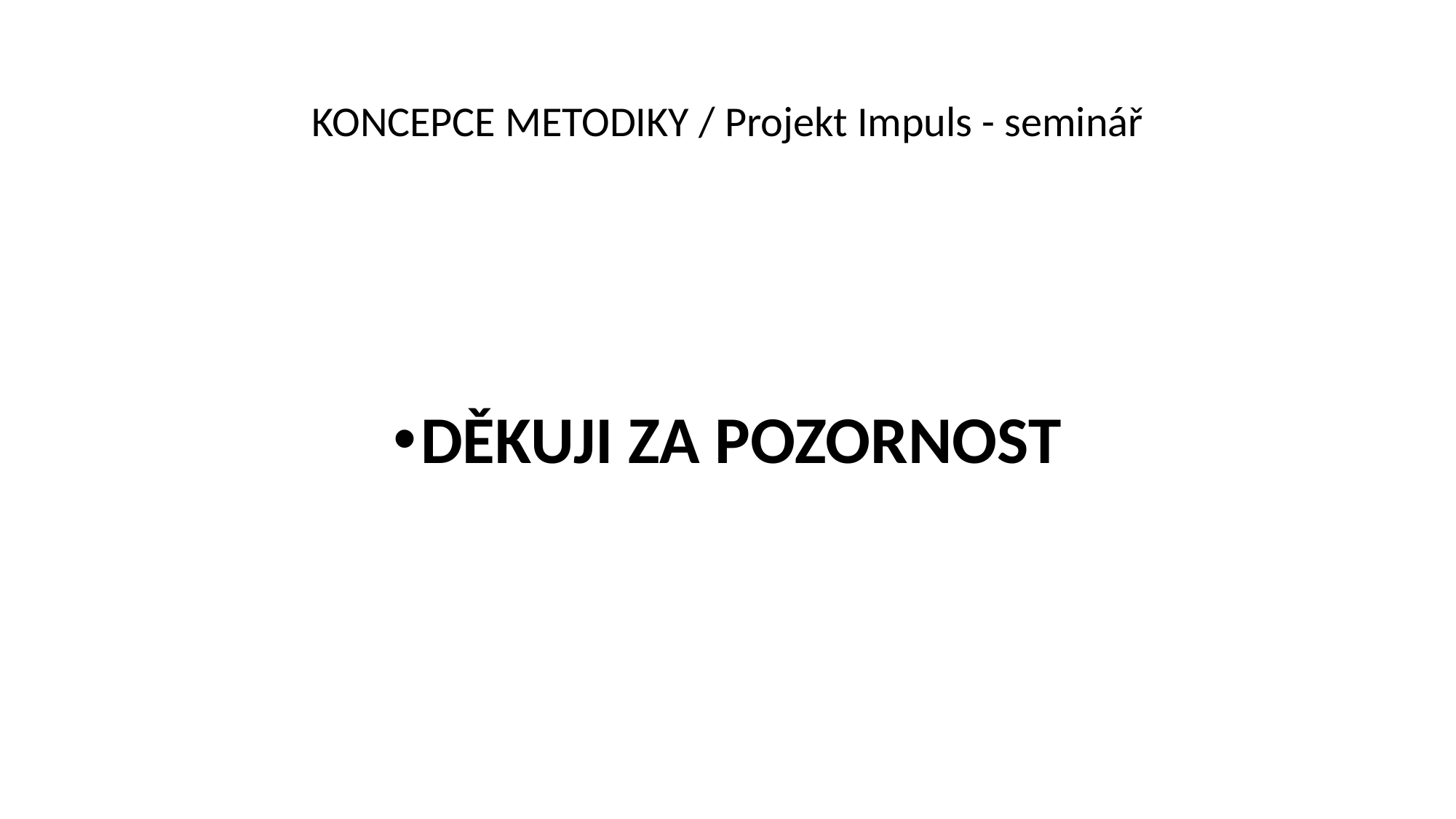

# KONCEPCE METODIKY / Projekt Impuls - seminář

DĚKUJI ZA POZORNOST